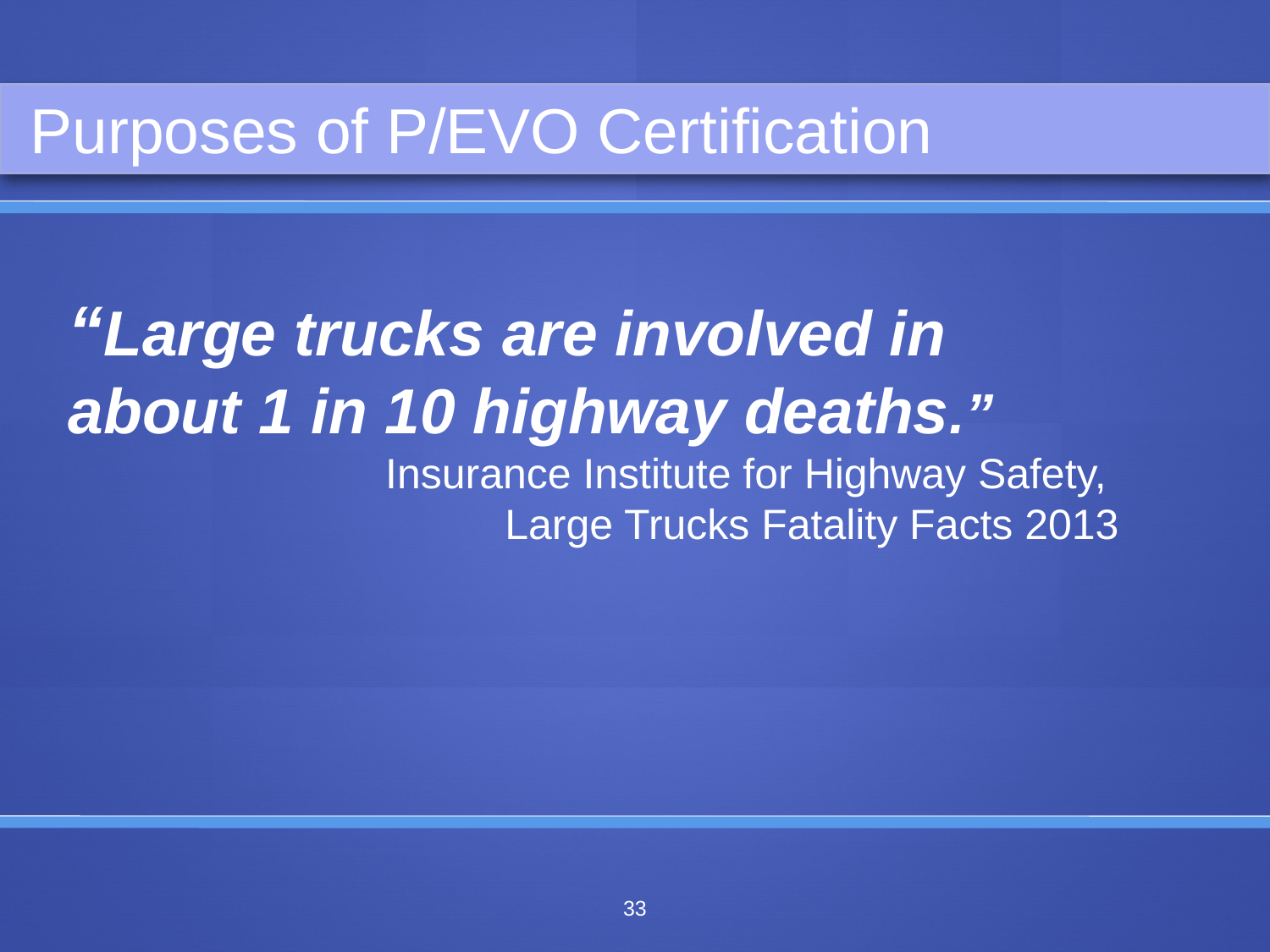

Purposes of P/EVO Certification

“Large trucks are involved in about 1 in 10 highway deaths.”
Insurance Institute for Highway Safety,
Large Trucks Fatality Facts 2013
33